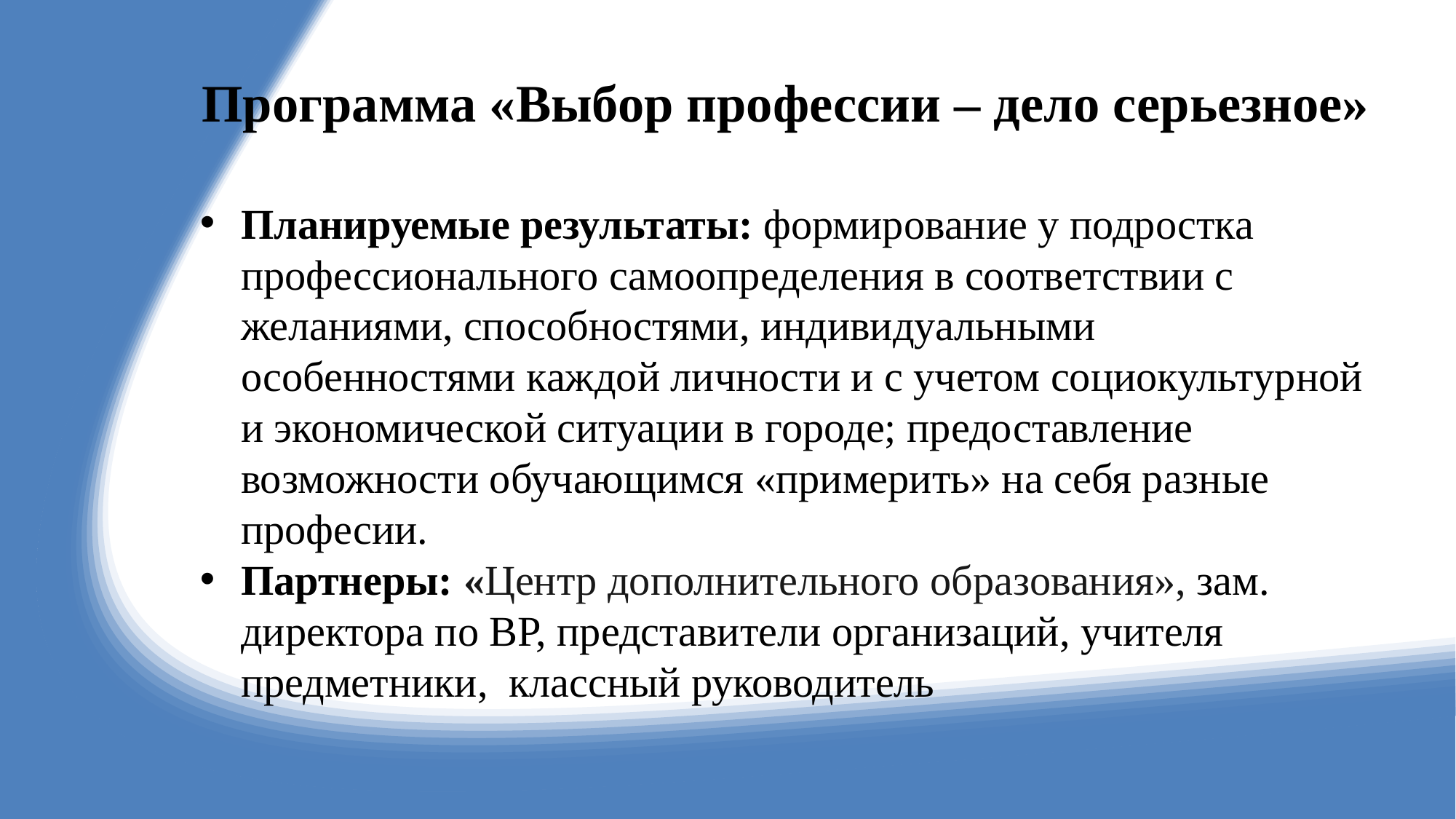

# Программа «Выбор профессии – дело серьезное»
Планируемые результаты: формирование у подростка профессионального самоопределения в соответствии с желаниями, способностями, индивидуальными особенностями каждой личности и с учетом социокультурной и экономической ситуации в городе; предоставление возможности обучающимся «примерить» на себя разные професии.
Партнеры: «Центр дополнительного образования», зам. директора по ВР, представители организаций, учителя предметники,  классный руководитель